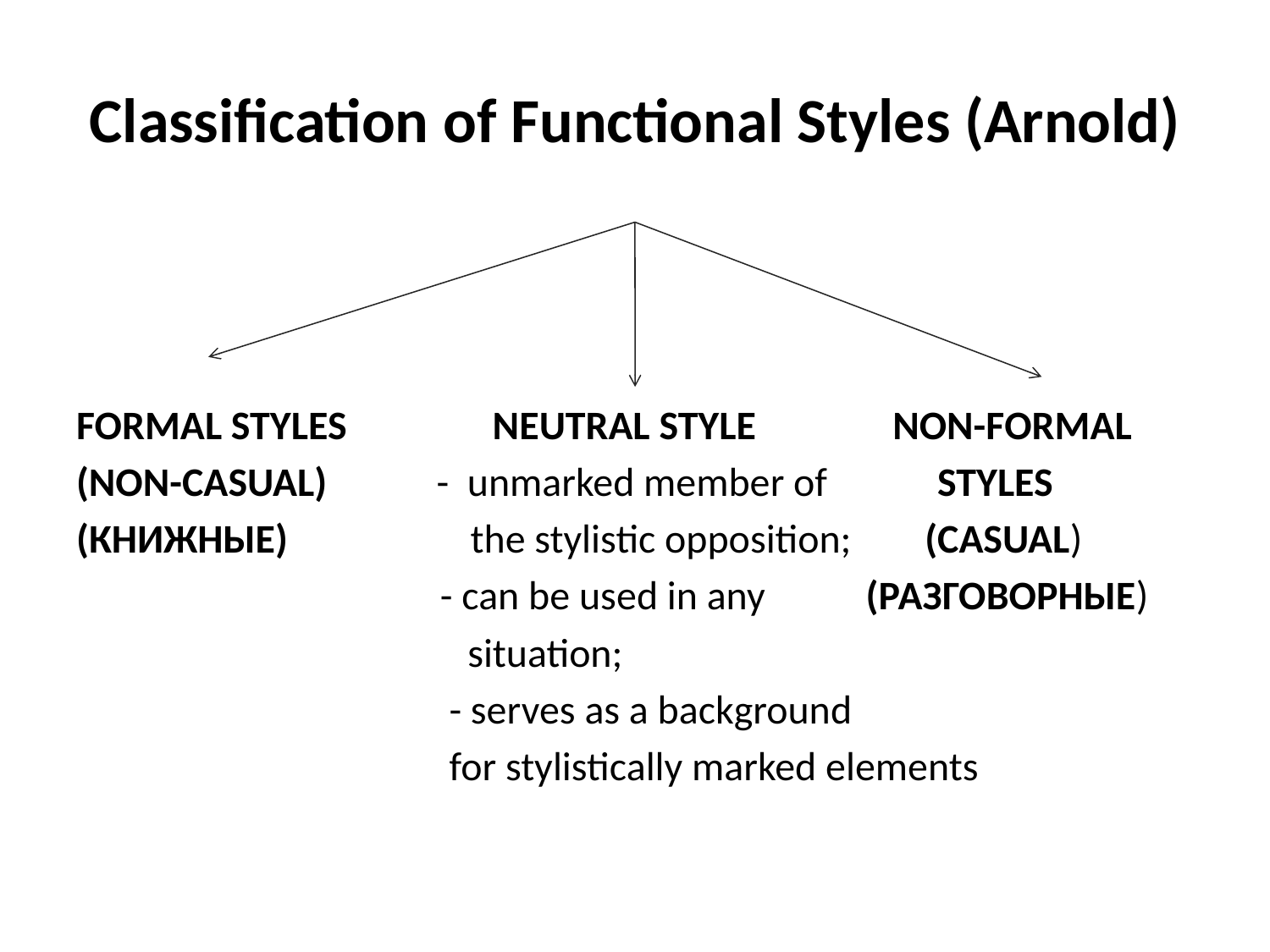

# Classification of Functional Styles (Arnold)

FORMAL STYLES                NEUTRAL STYLE               NON-FORMAL
(NON-CASUAL)            -  unmarked member of            STYLES
(КНИЖНЫЕ)                    the stylistic opposition;        (CASUAL)
                                        - can be used in any           (РАЗГОВОРНЫЕ)
                                           situation;
                                         - serves as a background
                                         for stylistically marked elements